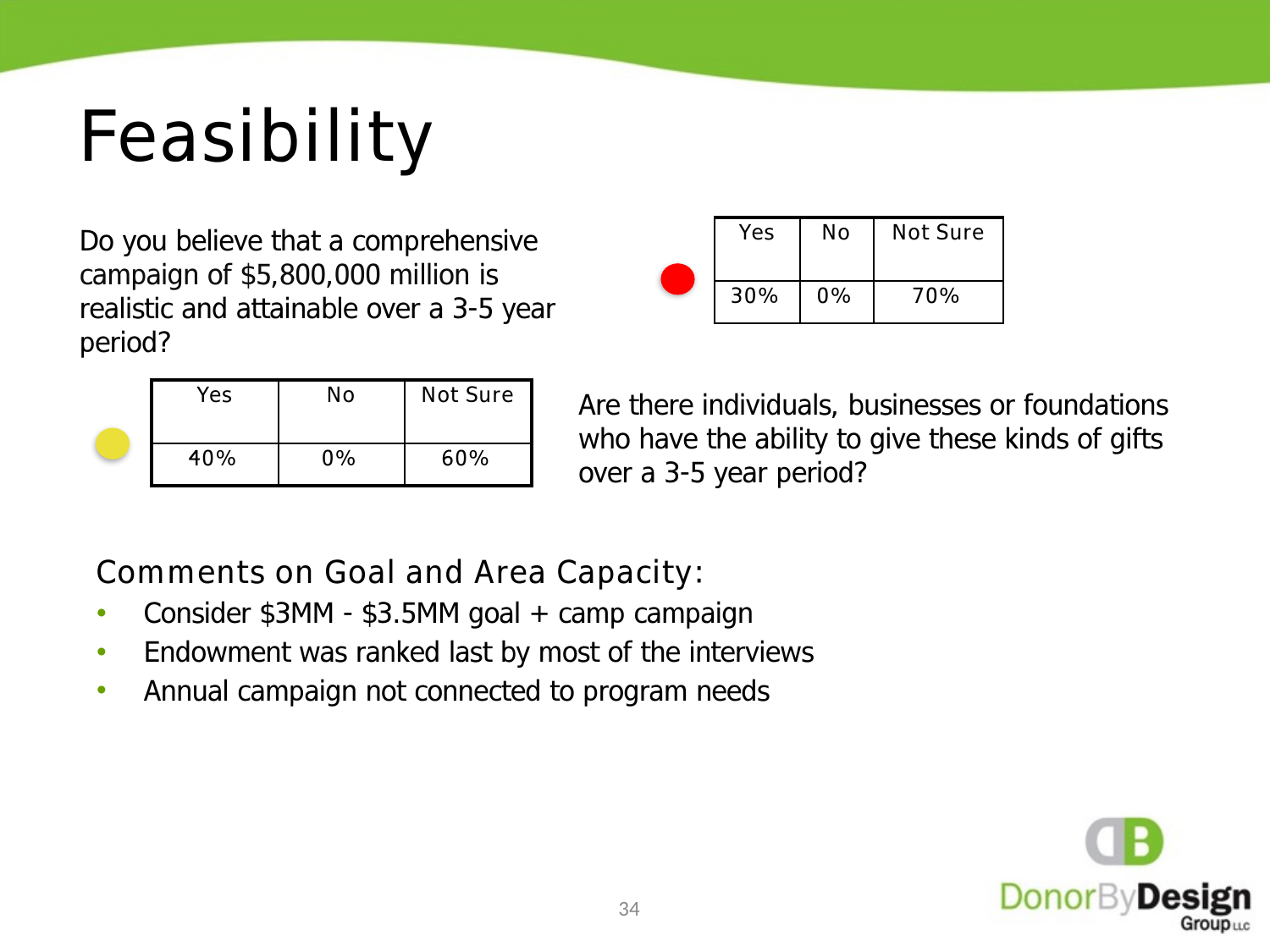

Feasibility
Do you believe that a comprehensive campaign of $5,800,000 million is realistic and attainable over a 3-5 year period?
| Yes | No | Not Sure |
| --- | --- | --- |
| 30% | 0% | 70% |

| Yes | No | Not Sure |
| --- | --- | --- |
| 40% | 0% | 60% |
Are there individuals, businesses or foundations who have the ability to give these kinds of gifts over a 3-5 year period?

Comments on Goal and Area Capacity:
Consider $3MM - $3.5MM goal + camp campaign
Endowment was ranked last by most of the interviews
Annual campaign not connected to program needs

34